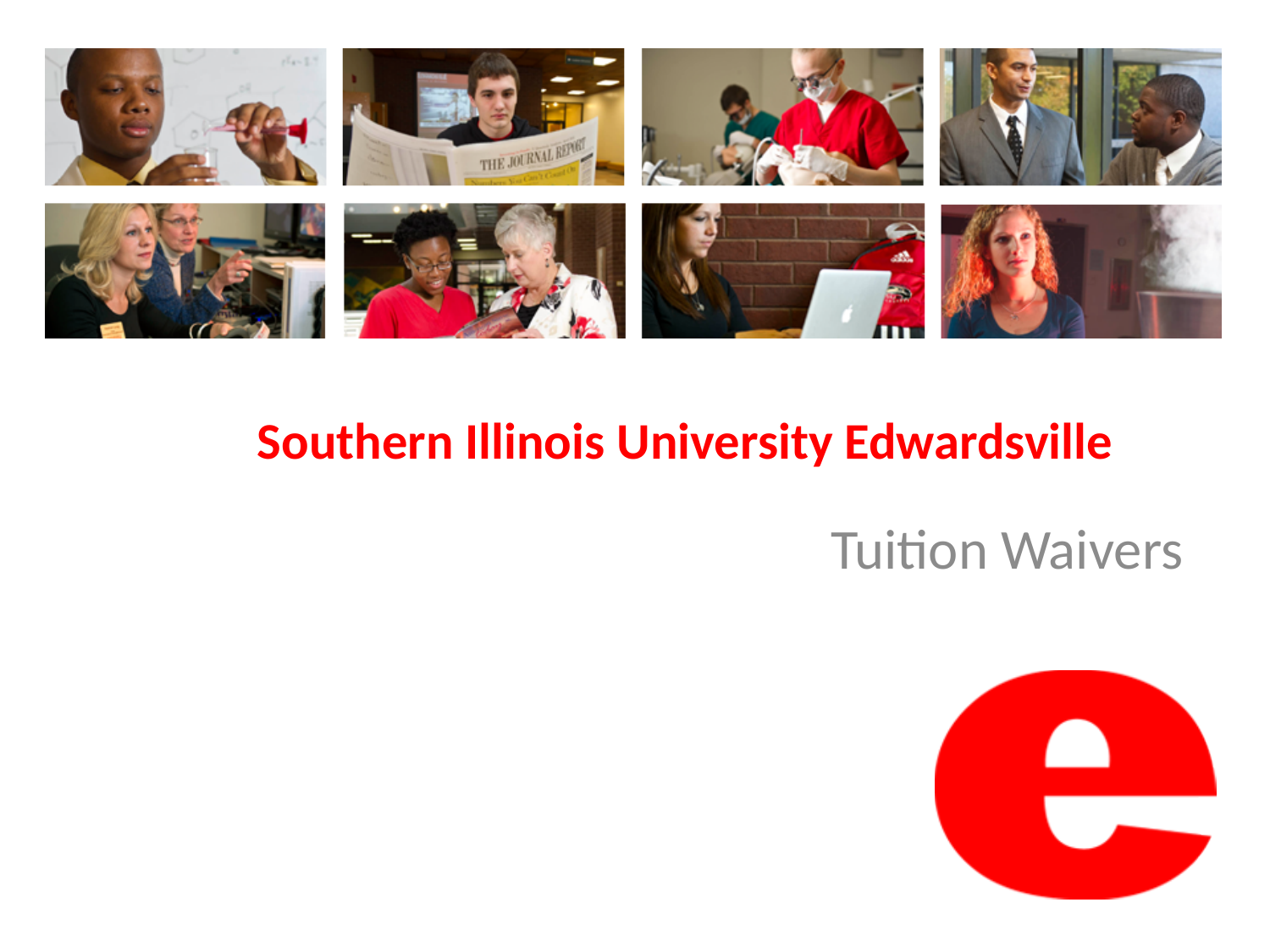

# Southern Illinois University Edwardsville
Tuition Waivers